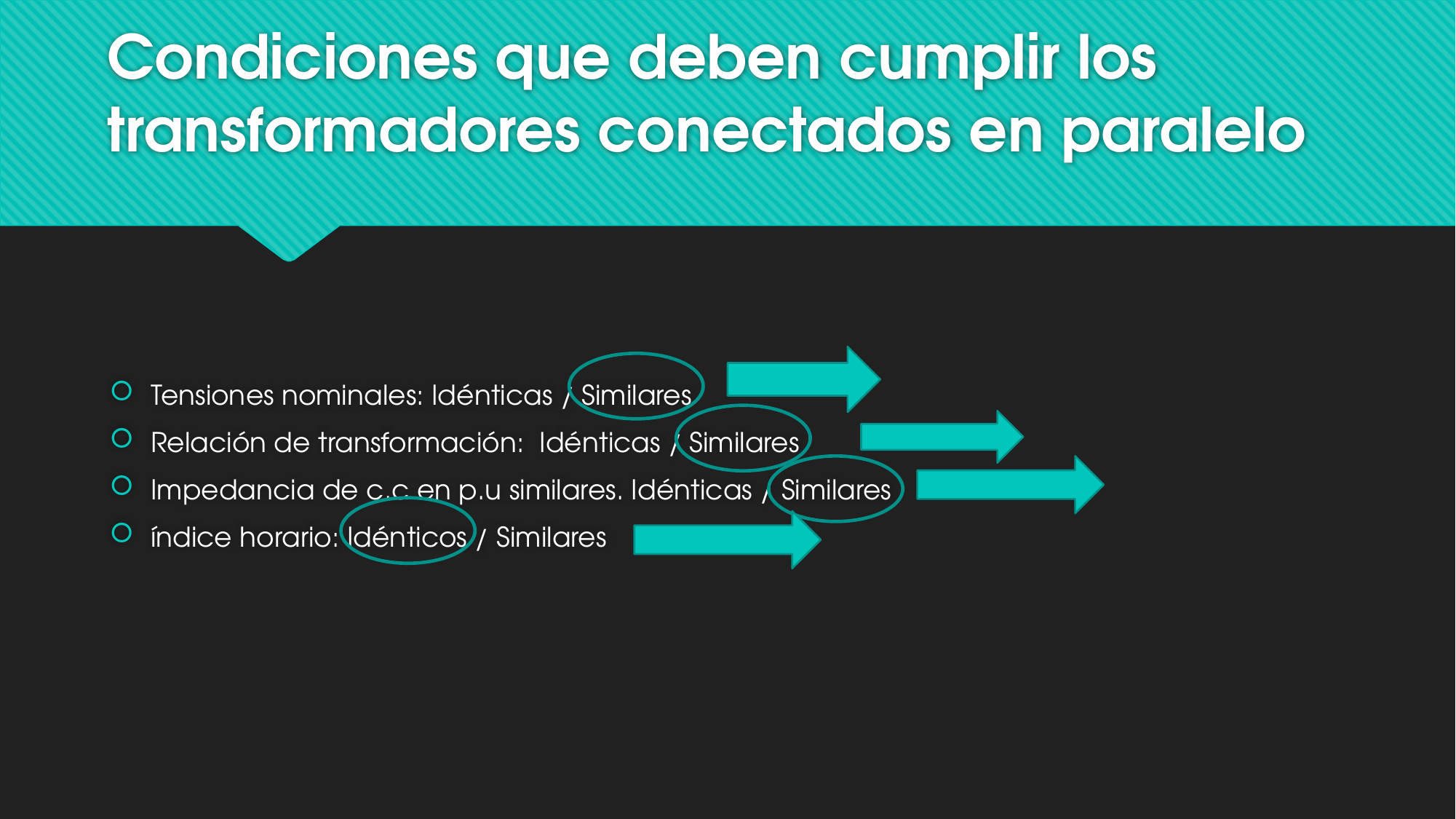

# Condiciones que deben cumplir los transformadores conectados en paralelo
Tensiones nominales: Idénticas / Similares
Relación de transformación:  Idénticas / Similares
Impedancia de c.c en p.u similares. Idénticas / Similares
índice horario: Idénticos / Similares